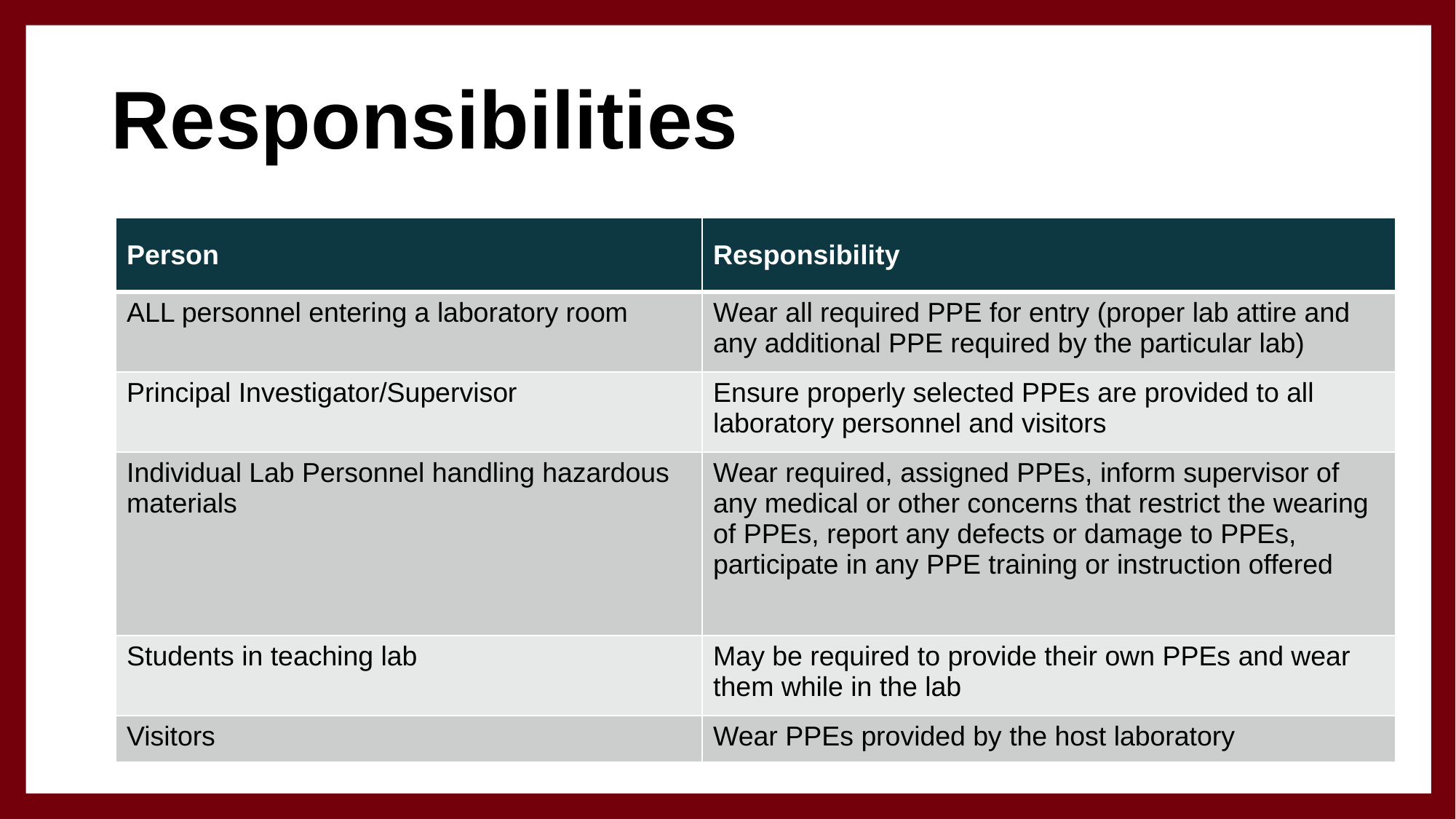

# Responsibilities
| Person | Responsibility |
| --- | --- |
| ALL personnel entering a laboratory room | Wear all required PPE for entry (proper lab attire and any additional PPE required by the particular lab) |
| Principal Investigator/Supervisor | Ensure properly selected PPEs are provided to all laboratory personnel and visitors |
| Individual Lab Personnel handling hazardous materials | Wear required, assigned PPEs, inform supervisor of any medical or other concerns that restrict the wearing of PPEs, report any defects or damage to PPEs, participate in any PPE training or instruction offered |
| Students in teaching lab | May be required to provide their own PPEs and wear them while in the lab |
| Visitors | Wear PPEs provided by the host laboratory |